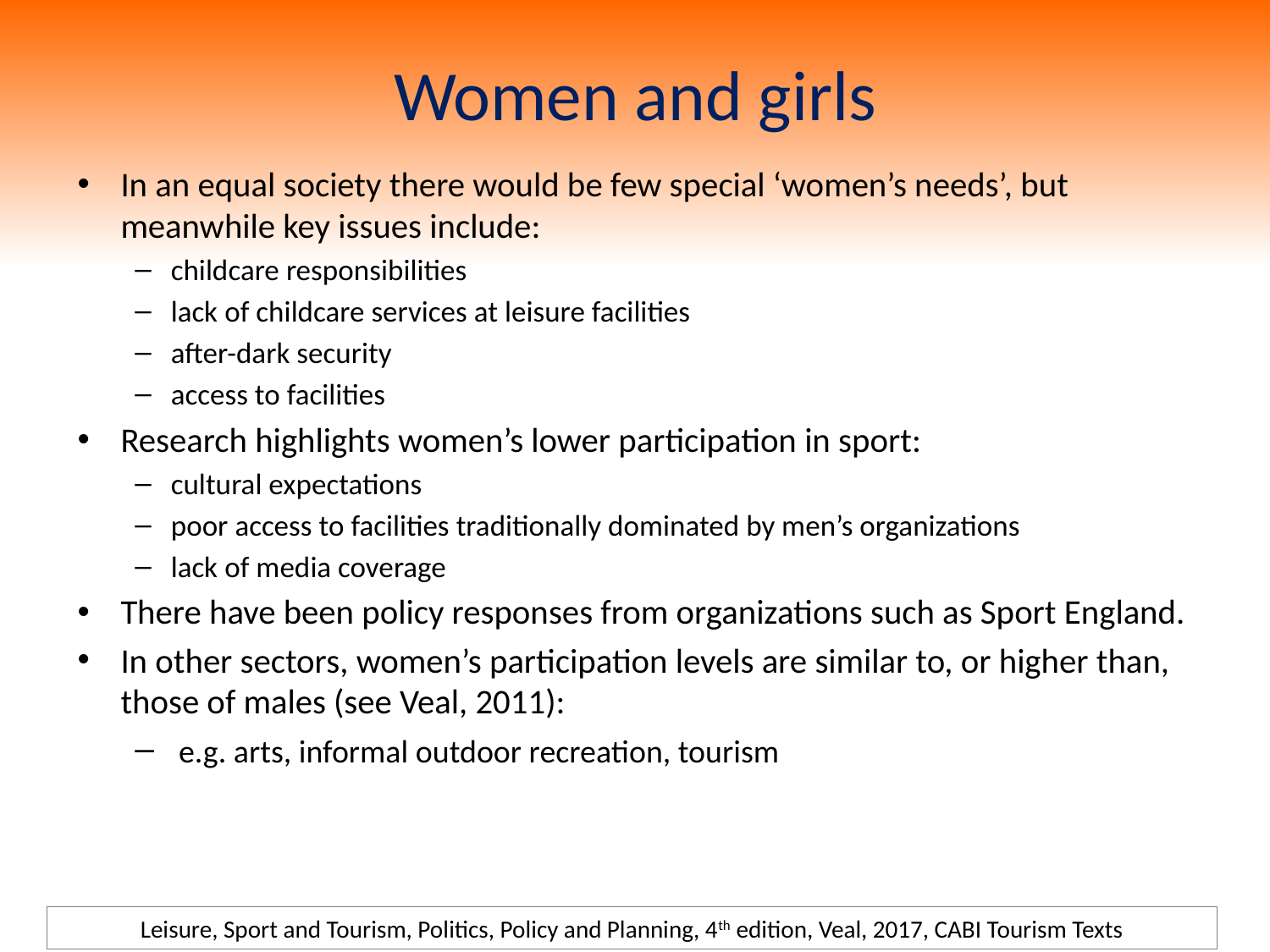

# Women and girls
In an equal society there would be few special ‘women’s needs’, but meanwhile key issues include:
childcare responsibilities
lack of childcare services at leisure facilities
after-dark security
access to facilities
Research highlights women’s lower participation in sport:
cultural expectations
poor access to facilities traditionally dominated by men’s organizations
lack of media coverage
There have been policy responses from organizations such as Sport England.
In other sectors, women’s participation levels are similar to, or higher than, those of males (see Veal, 2011):
 e.g. arts, informal outdoor recreation, tourism
Leisure, Sport and Tourism, Politics, Policy and Planning, 4th edition, Veal, 2017, CABI Tourism Texts